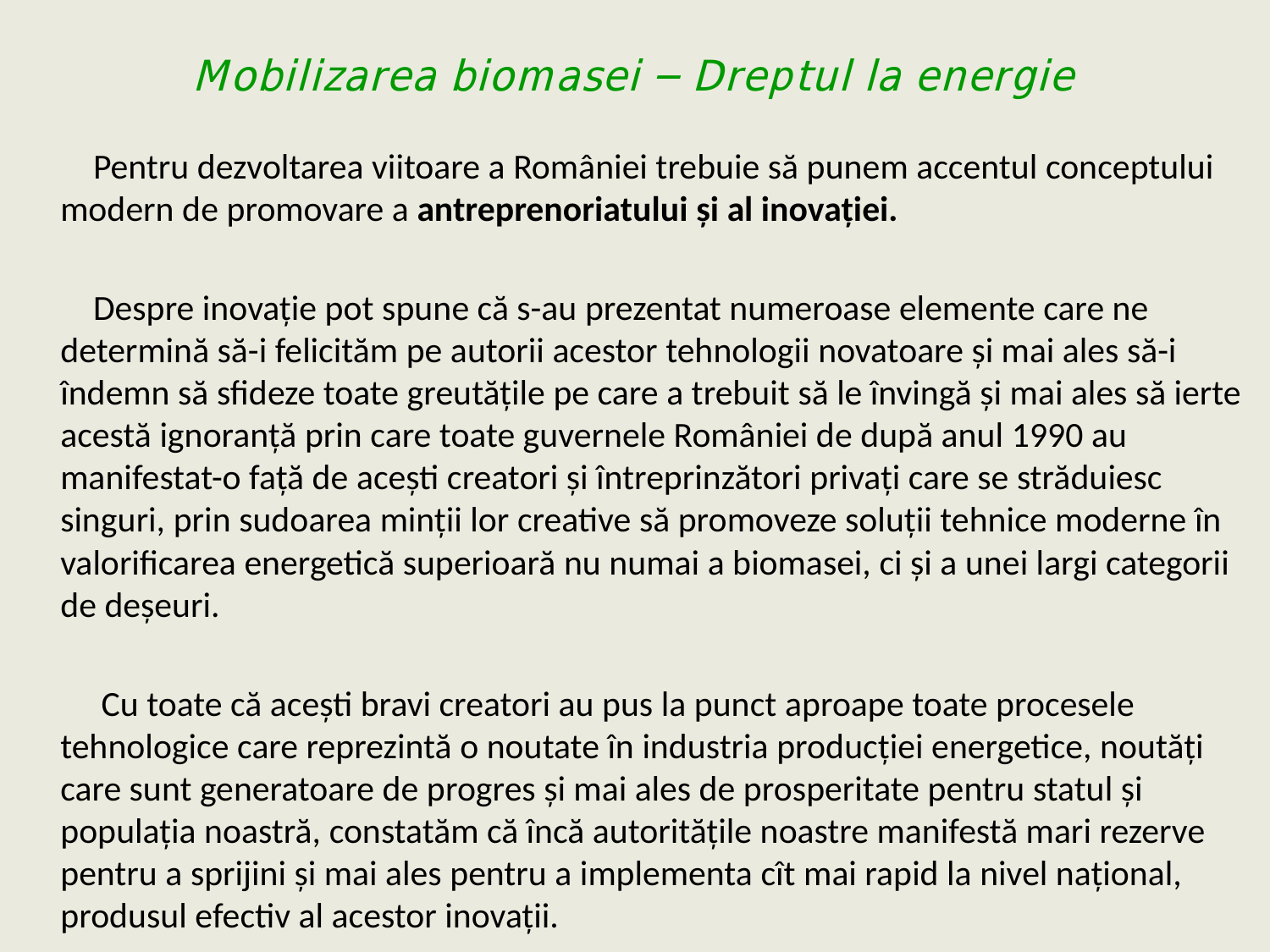

Mobilizarea biomasei – Dreptul la energie
          Pentru dezvoltarea viitoare a României trebuie să punem accentul conceptului modern de promovare a antreprenoriatului și al inovației.

          Despre inovație pot spune că s-au prezentat numeroase elemente care ne determină să-i felicităm pe autorii acestor tehnologii novatoare și mai ales să-i îndemn să sfideze toate greutățile pe care a trebuit să le învingă și mai ales să ierte acestă ignoranță prin care toate guvernele României de după anul 1990 au manifestat-o față de acești creatori și întreprinzători privați care se străduiesc singuri, prin sudoarea minții lor creative să promoveze soluții tehnice moderne în valorificarea energetică superioară nu numai a biomasei, ci și a unei largi categorii de deșeuri.

           Cu toate că acești bravi creatori au pus la punct aproape toate procesele tehnologice care reprezintă o noutate în industria producției energetice, noutăți care sunt generatoare de progres și mai ales de prosperitate pentru statul și populația noastră, constatăm că încă autoritățile noastre manifestă mari rezerve pentru a sprijini și mai ales pentru a implementa cît mai rapid la nivel național, produsul efectiv al acestor inovații.